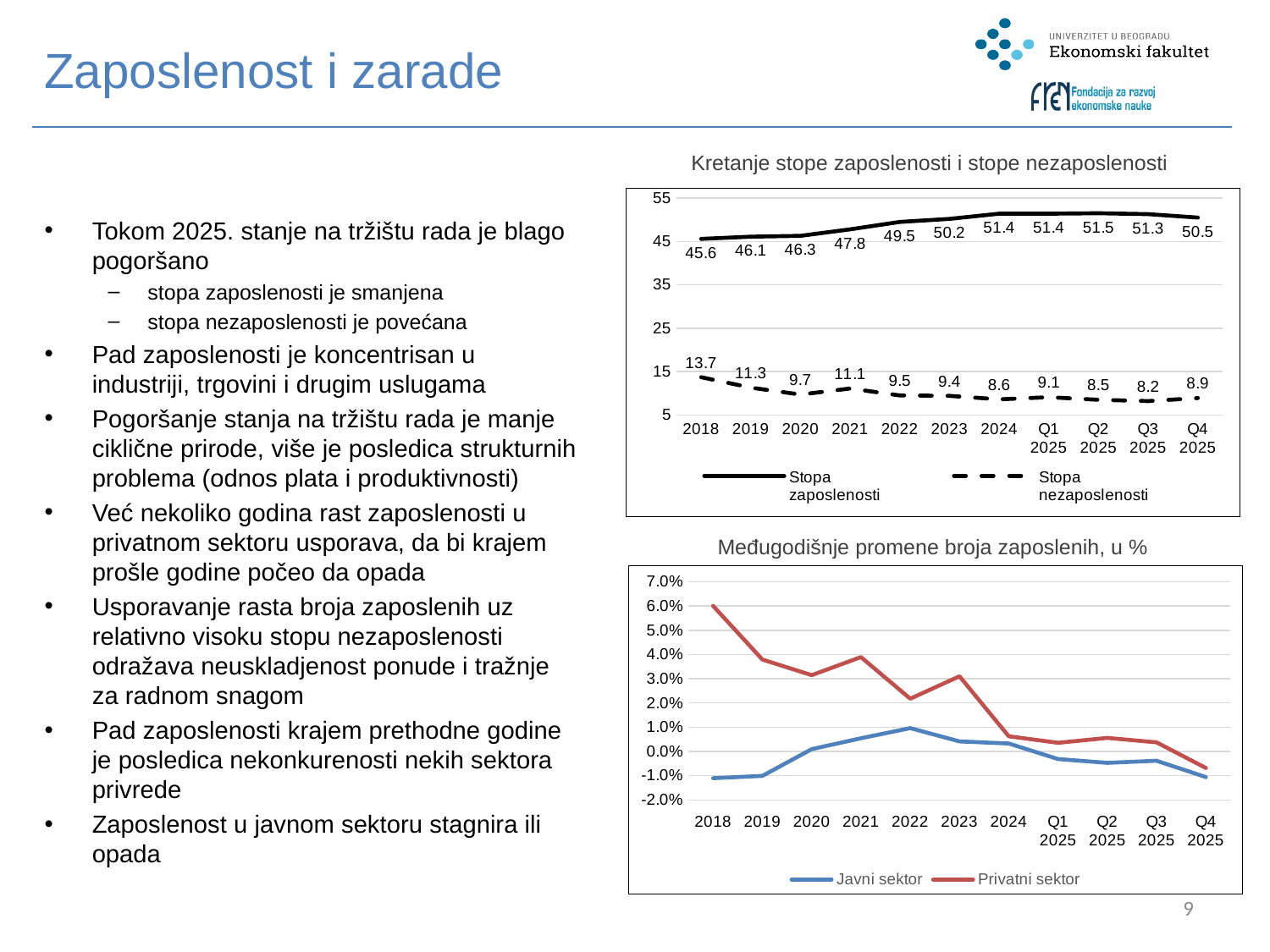

# Zaposlenost i zarade
Kretanje stope zaposlenosti i stope nezaposlenosti

### Chart

| Category | Stopa
zaposlenosti | Stopa
nezaposlenosti |
|---|---|---|
| 2018 | 45.6 | 13.7 |
| 2019 | 46.1 | 11.3 |
| 2020 | 46.3 | 9.7 |
| 2021 | 47.8 | 11.1 |
| 2022 | 49.5 | 9.5 |
| 2023 | 50.2 | 9.4 |
| 2024 | 51.4 | 8.6 |
| Q1 2025 | 51.4 | 9.1 |
| Q2 2025 | 51.5 | 8.5 |
| Q3 2025 | 51.3 | 8.2 |
| Q4 2025 | 50.5 | 8.9 |
Tokom 2025. stanje na tržištu rada je blago pogoršano
stopa zaposlenosti je smanjena
stopa nezaposlenosti je povećana
Pad zaposlenosti je koncentrisan u industriji, trgovini i drugim uslugama
Pogoršanje stanja na tržištu rada je manje ciklične prirode, više je posledica strukturnih problema (odnos plata i produktivnosti)
Već nekoliko godina rast zaposlenosti u privatnom sektoru usporava, da bi krajem prošle godine počeo da opada
Usporavanje rasta broja zaposlenih uz relativno visoku stopu nezaposlenosti odražava neuskladjenost ponude i tražnje za radnom snagom
Pad zaposlenosti krajem prethodne godine je posledica nekonkurenosti nekih sektora privrede
Zaposlenost u javnom sektoru stagnira ili opada

Međugodišnje promene broja zaposlenih, u %

### Chart

| Category | Javni sektor | Privatni sektor |
|---|---|---|
| 2018 | -0.0110396094530123 | 0.060062705482112566 |
| 2019 | -0.010103643184990352 | 0.03791754584396867 |
| 2020 | 0.0009316759834265831 | 0.03148860999964698 |
| 2021 | 0.005434990750191826 | 0.03891844349473628 |
| 2022 | 0.009627089002131495 | 0.021773817093720726 |
| 2023 | 0.0041303741613765155 | 0.031002960745034613 |
| 2024 | 0.0032671837529485437 | 0.006243188752465656 |
| Q1 2025 | -0.003150416095762276 | 0.0035464812091228204 |
| Q2 2025 | -0.0047049907380151135 | 0.005567473454935135 |
| Q3 2025 | -0.003839207271468359 | 0.0037432791125024956 |
| Q4 2025 | -0.01060954029120531 | -0.006838320239959006 |
9